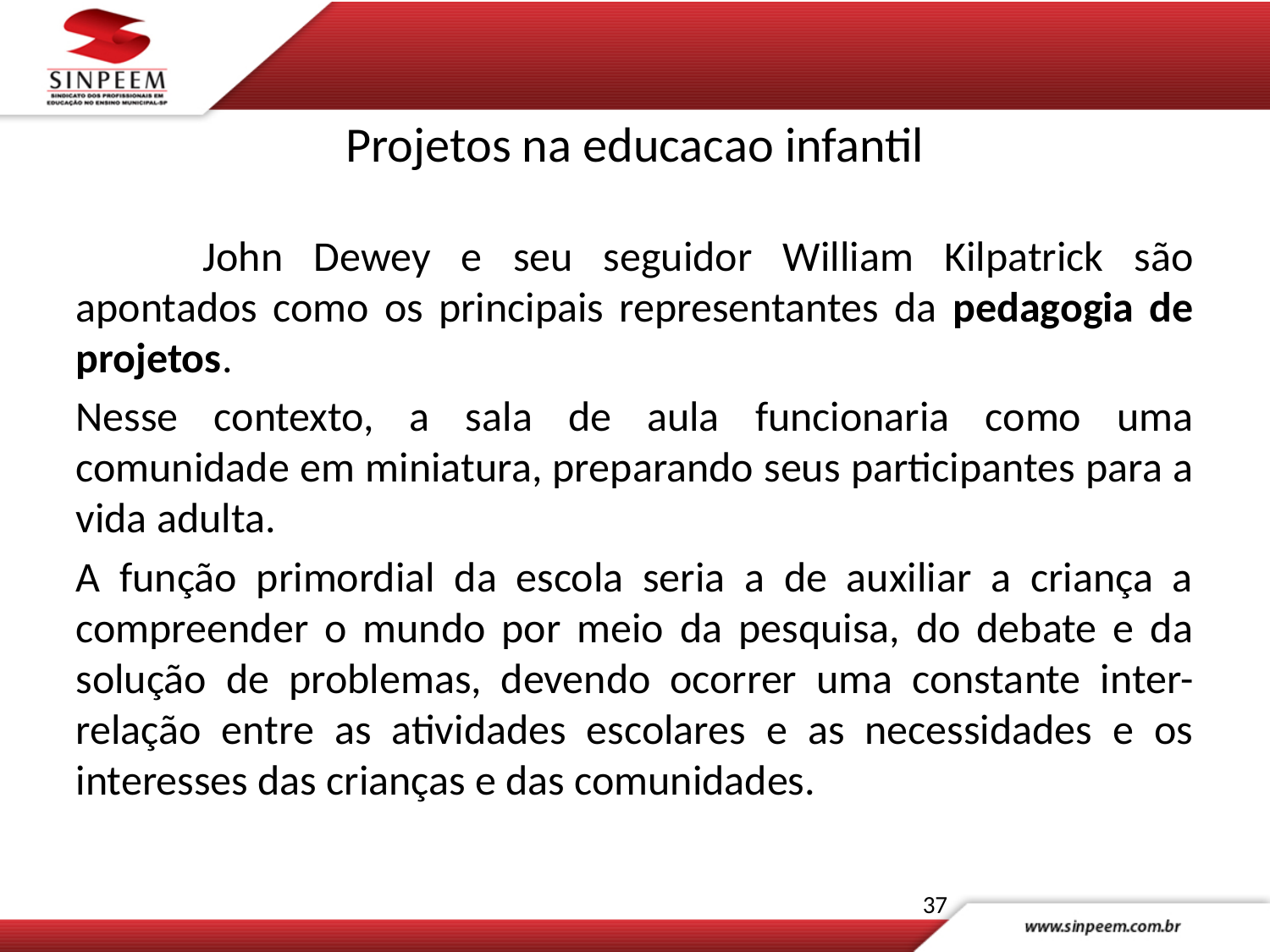

# Projetos na educacao infantil
	John Dewey e seu seguidor William Kilpatrick são apontados como os principais representantes da pedagogia de projetos.
Nesse contexto, a sala de aula funcionaria como uma comunidade em miniatura, preparando seus participantes para a vida adulta.
A função primordial da escola seria a de auxiliar a criança a compreender o mundo por meio da pesquisa, do debate e da solução de problemas, devendo ocorrer uma constante inter-relação entre as atividades escolares e as necessidades e os interesses das crianças e das comunidades.

37